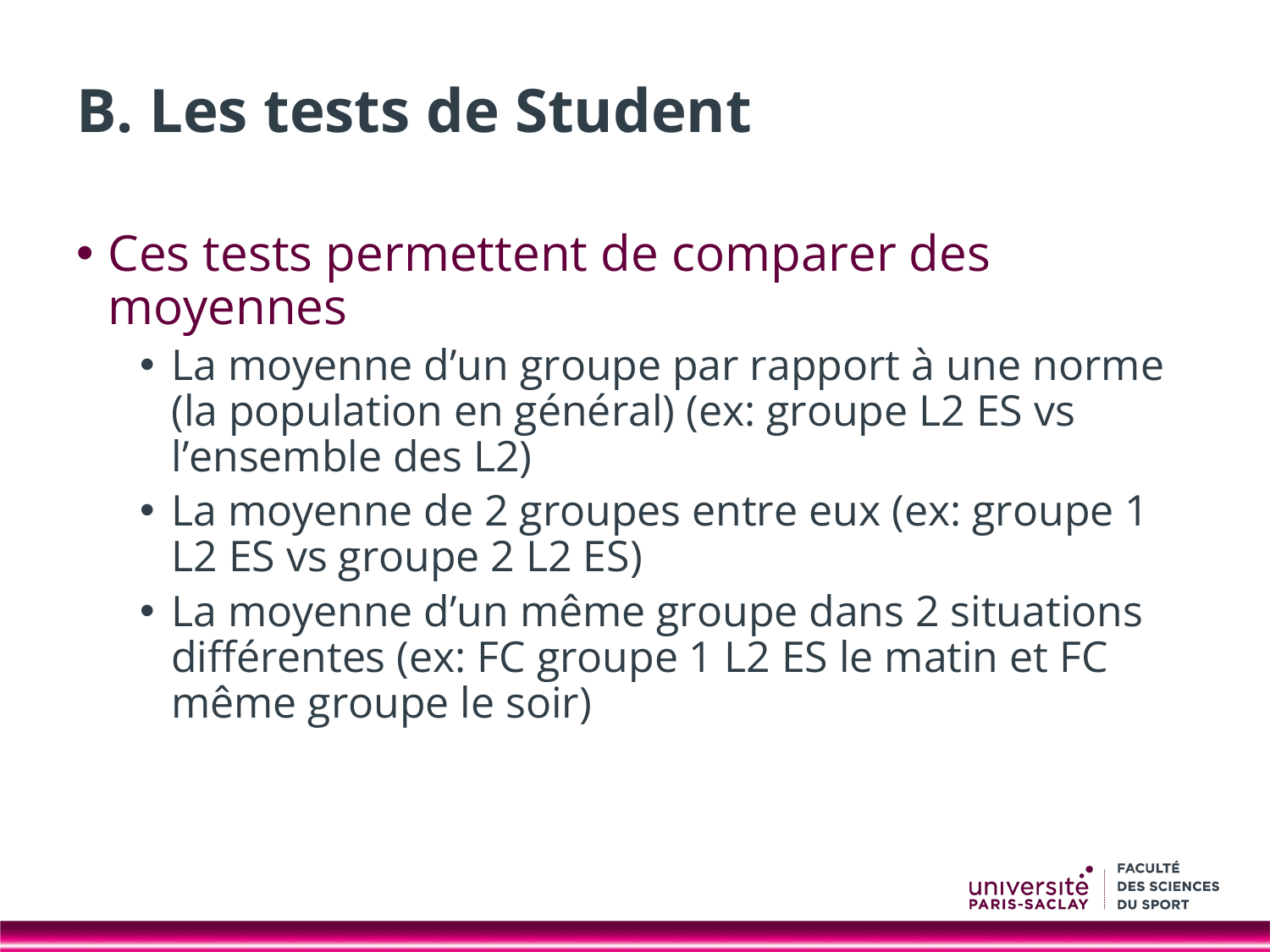

# B. Les tests de Student
Ces tests permettent de comparer des moyennes
La moyenne d’un groupe par rapport à une norme (la population en général) (ex: groupe L2 ES vs l’ensemble des L2)
La moyenne de 2 groupes entre eux (ex: groupe 1 L2 ES vs groupe 2 L2 ES)
La moyenne d’un même groupe dans 2 situations différentes (ex: FC groupe 1 L2 ES le matin et FC même groupe le soir)